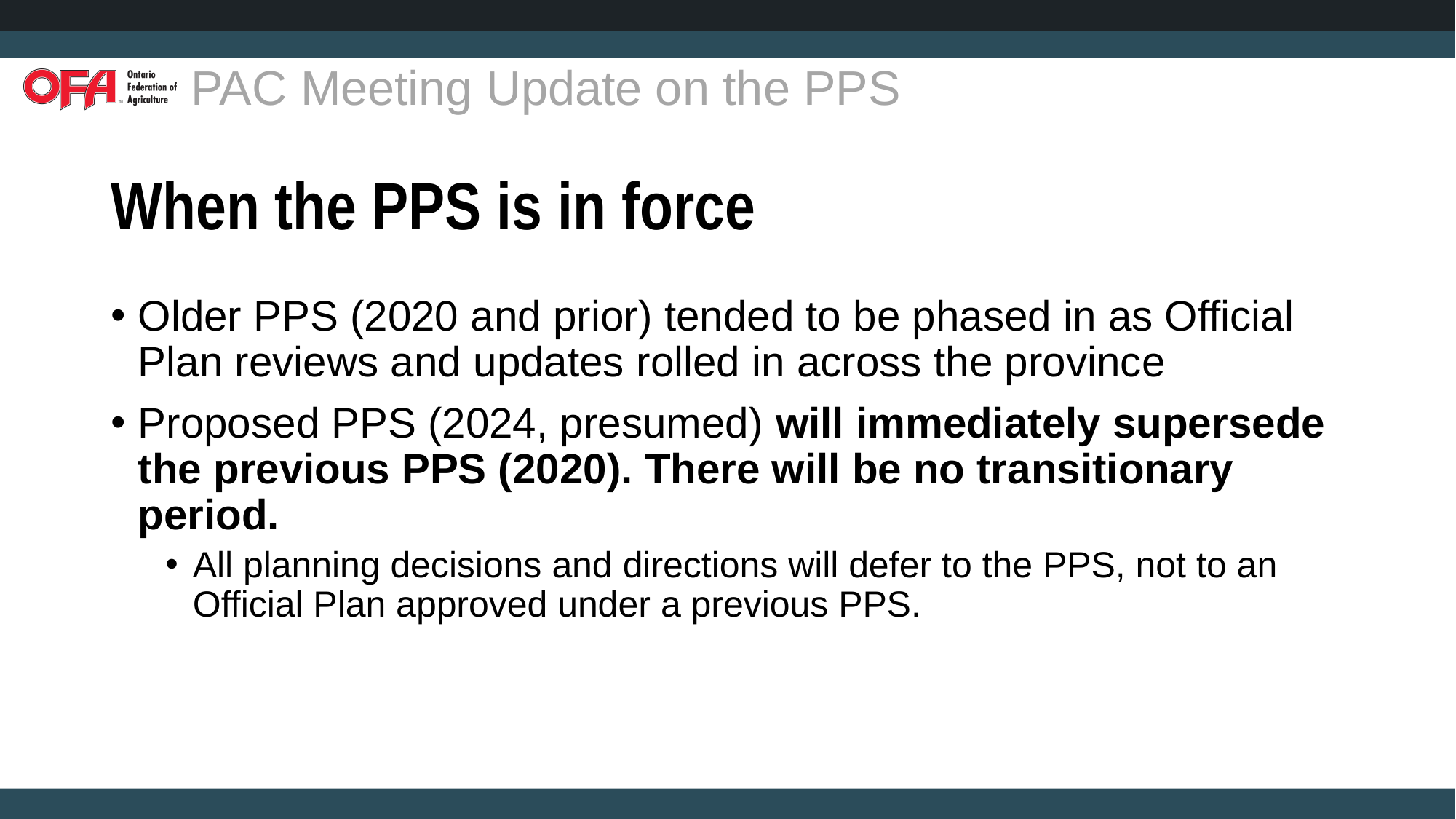

# When the PPS is in force
Older PPS (2020 and prior) tended to be phased in as Official Plan reviews and updates rolled in across the province
Proposed PPS (2024, presumed) will immediately supersede the previous PPS (2020). There will be no transitionary period.
All planning decisions and directions will defer to the PPS, not to an Official Plan approved under a previous PPS.